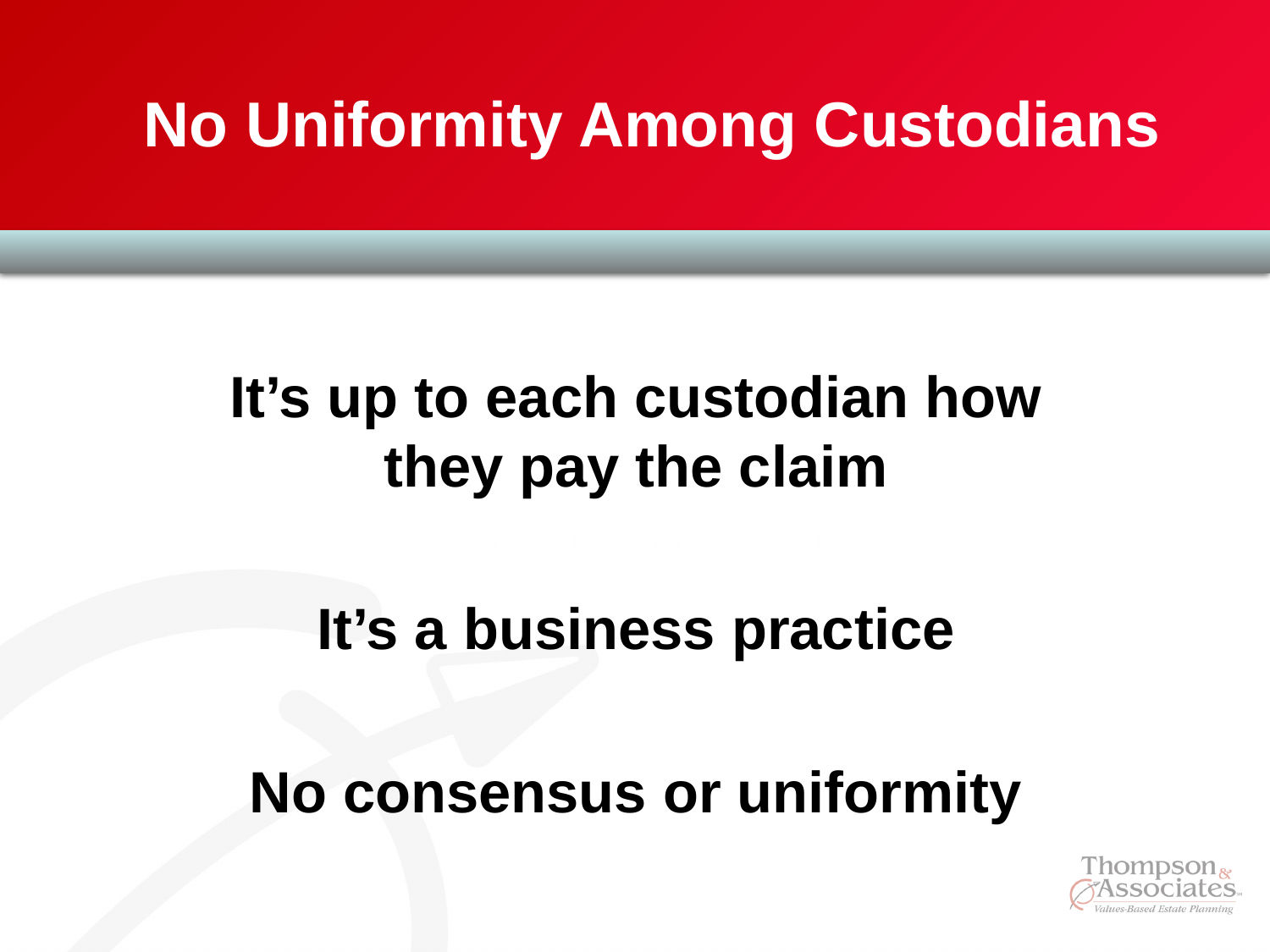

# No Uniformity Among Custodians

It’s up to each custodian how they pay the claim

It’s a business practice

No consensus or uniformity

No uniformity among custodians